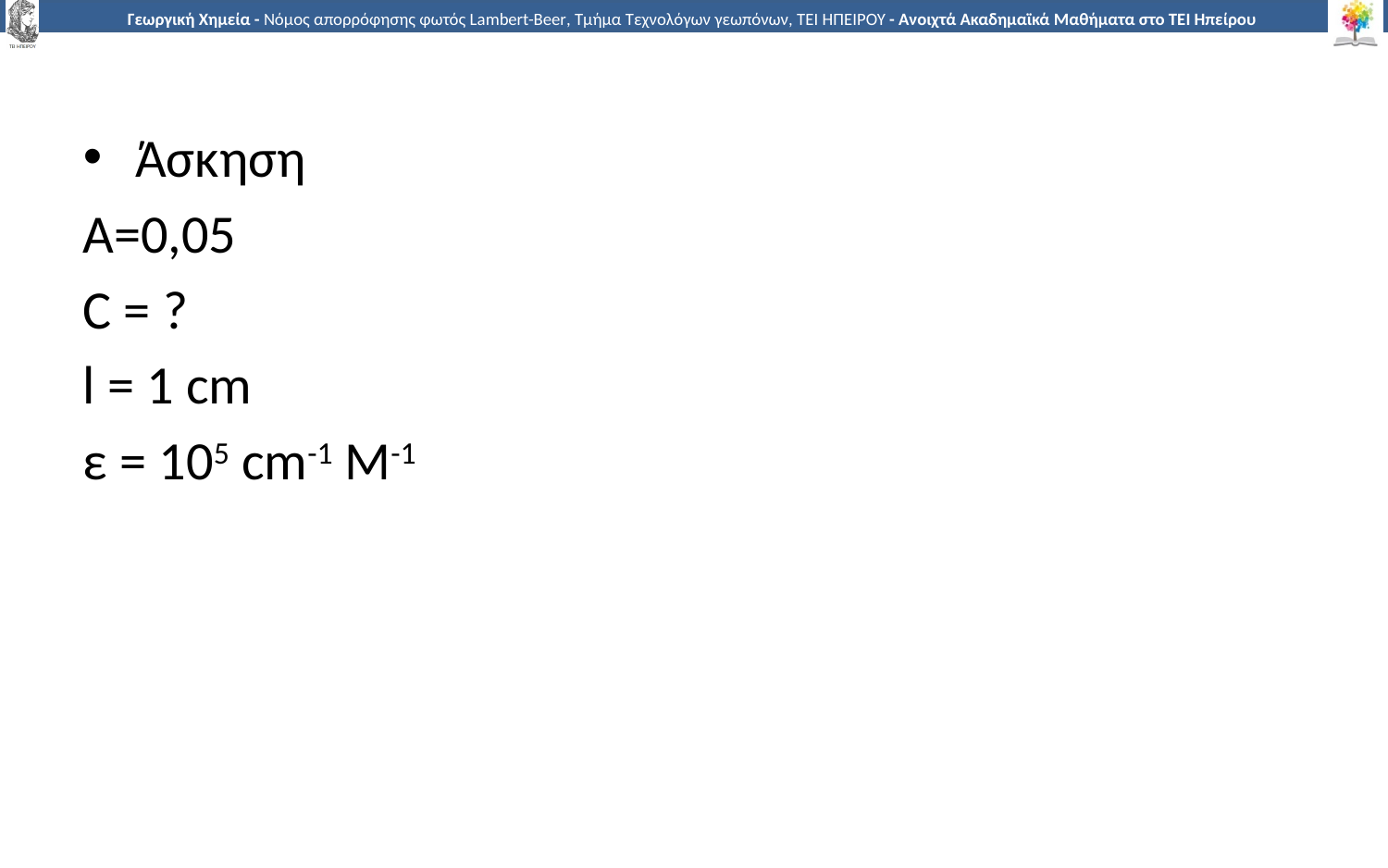

Άσκηση
Α=0,05
C = ?
l = 1 cm
ε = 105 cm-1 M-1